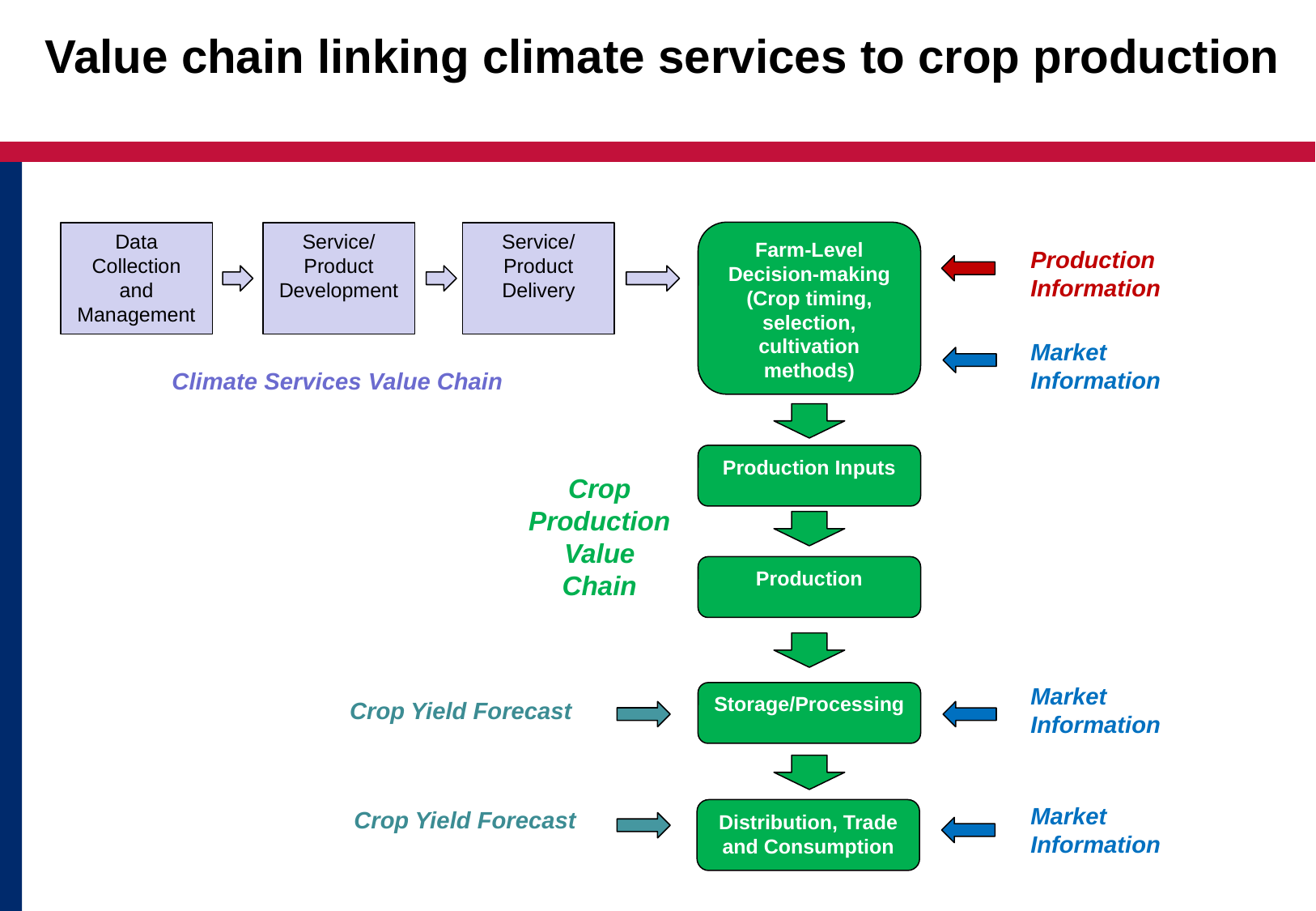

# Value chain linking climate services to crop production

Farm-Level Decision-making (Crop timing, selection, cultivation methods)
Data Collection and Management
Service/ Product Development
Service/ Product Delivery
Production Information

Market Information

Climate Services Value Chain

Production Inputs
Crop Production Value Chain

Production

Market Information
Storage/Processing
Crop Yield Forecast

Market Information
Crop Yield Forecast
Distribution, Trade and Consumption